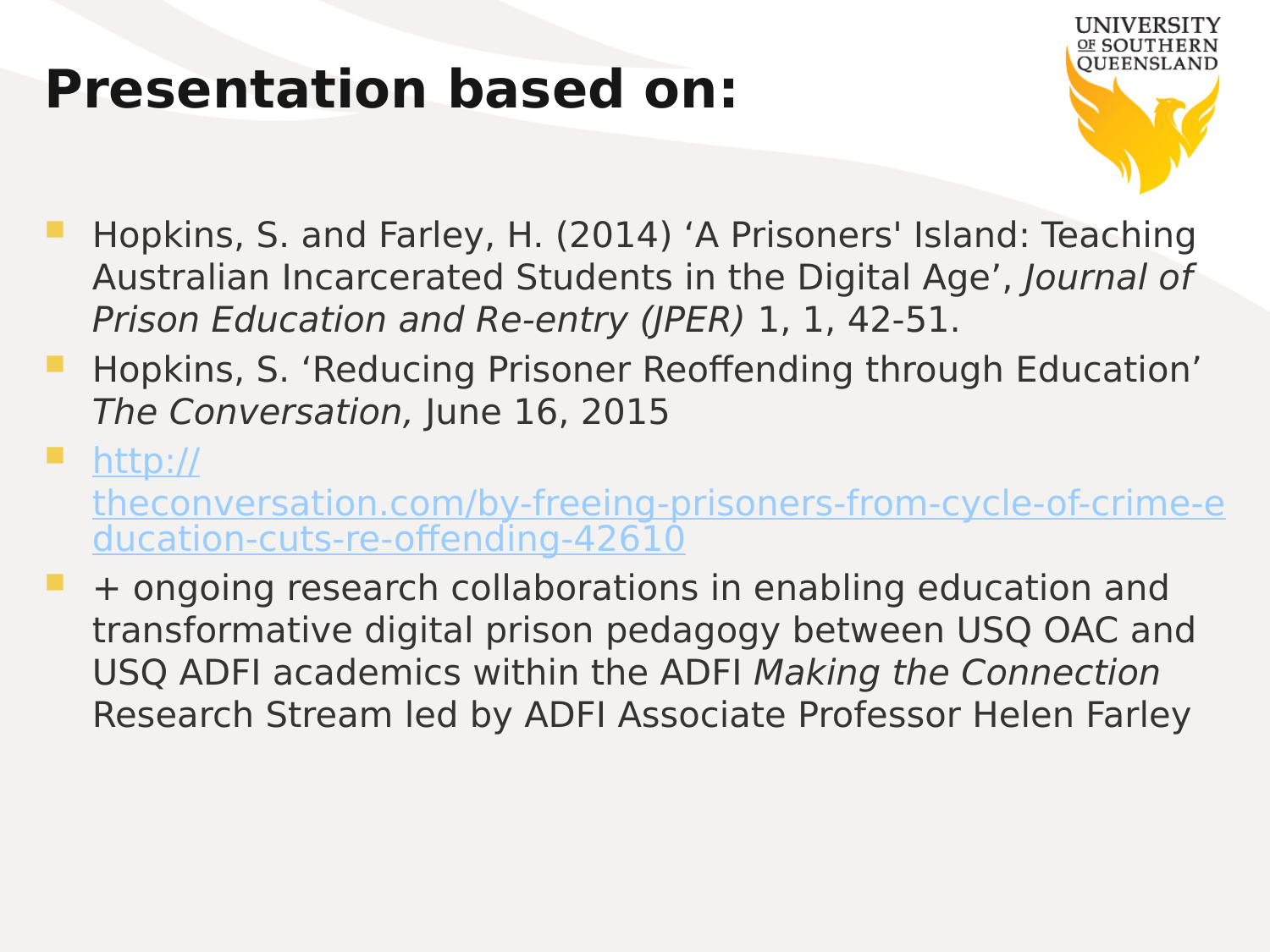

# Presentation based on:
Hopkins, S. and Farley, H. (2014) ‘A Prisoners' Island: Teaching Australian Incarcerated Students in the Digital Age’, Journal of Prison Education and Re-entry (JPER) 1, 1, 42-51.
Hopkins, S. ‘Reducing Prisoner Reoffending through Education’ The Conversation, June 16, 2015
http://theconversation.com/by-freeing-prisoners-from-cycle-of-crime-education-cuts-re-offending-42610
+ ongoing research collaborations in enabling education and transformative digital prison pedagogy between USQ OAC and USQ ADFI academics within the ADFI Making the Connection Research Stream led by ADFI Associate Professor Helen Farley